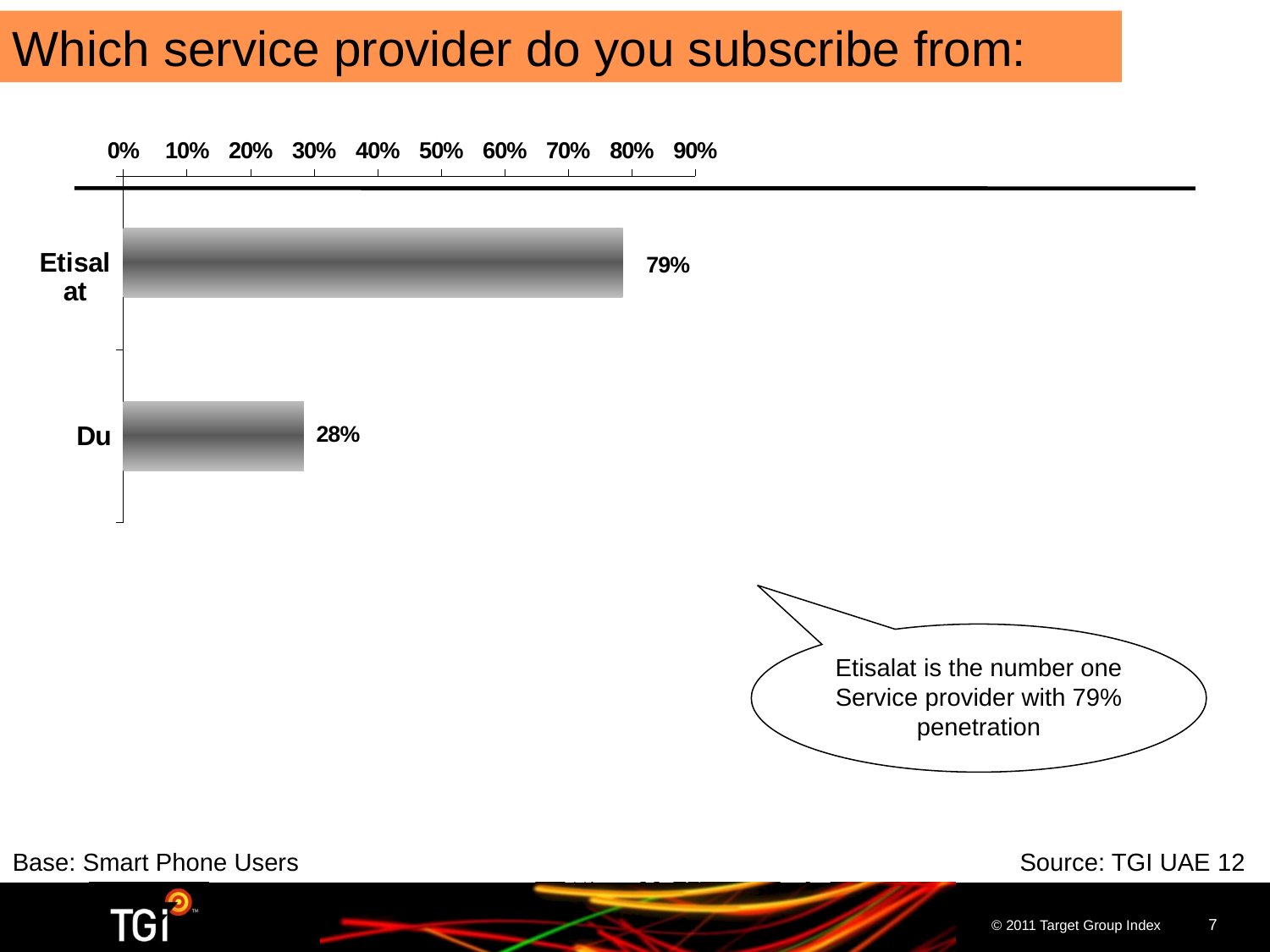

Which service provider do you subscribe from:

### Chart

| Category | All users |  |  |
|---|---|---|---|
|  Etisalat | 0.786 | None | None |
|  Du | 0.28400000000000003 | None | None |
Etisalat is the number one Service provider with 79% penetration
Base: Smart Phone Users	Source: TGI UAE 12